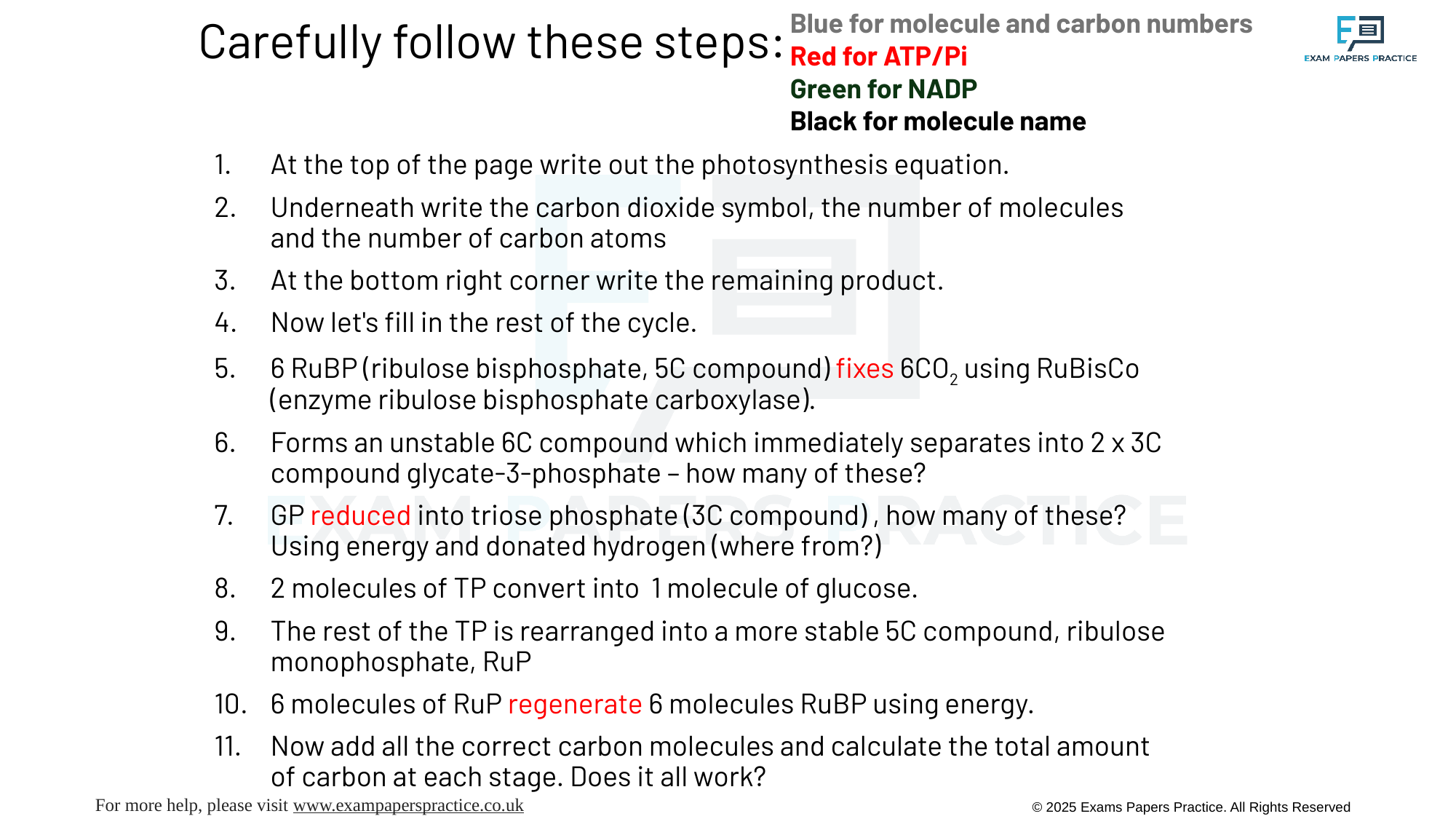

Blue for molecule and carbon numbers
Red for ATP/Pi
Green for NADP
Black for molecule name
# Carefully follow these steps:
At the top of the page write out the photosynthesis equation.
Underneath write the carbon dioxide symbol, the number of molecules and the number of carbon atoms
At the bottom right corner write the remaining product.
Now let's fill in the rest of the cycle.
6 RuBP (ribulose bisphosphate, 5C compound) fixes 6CO2 using RuBisCo (enzyme ribulose bisphosphate carboxylase).
Forms an unstable 6C compound which immediately separates into 2 x 3C compound glycate-3-phosphate – how many of these?
GP reduced into triose phosphate (3C compound) , how many of these? Using energy and donated hydrogen (where from?)
2 molecules of TP convert into  1 molecule of glucose.
The rest of the TP is rearranged into a more stable 5C compound, ribulose monophosphate, RuP
6 molecules of RuP regenerate 6 molecules RuBP using energy.
Now add all the correct carbon molecules and calculate the total amount of carbon at each stage. Does it all work?